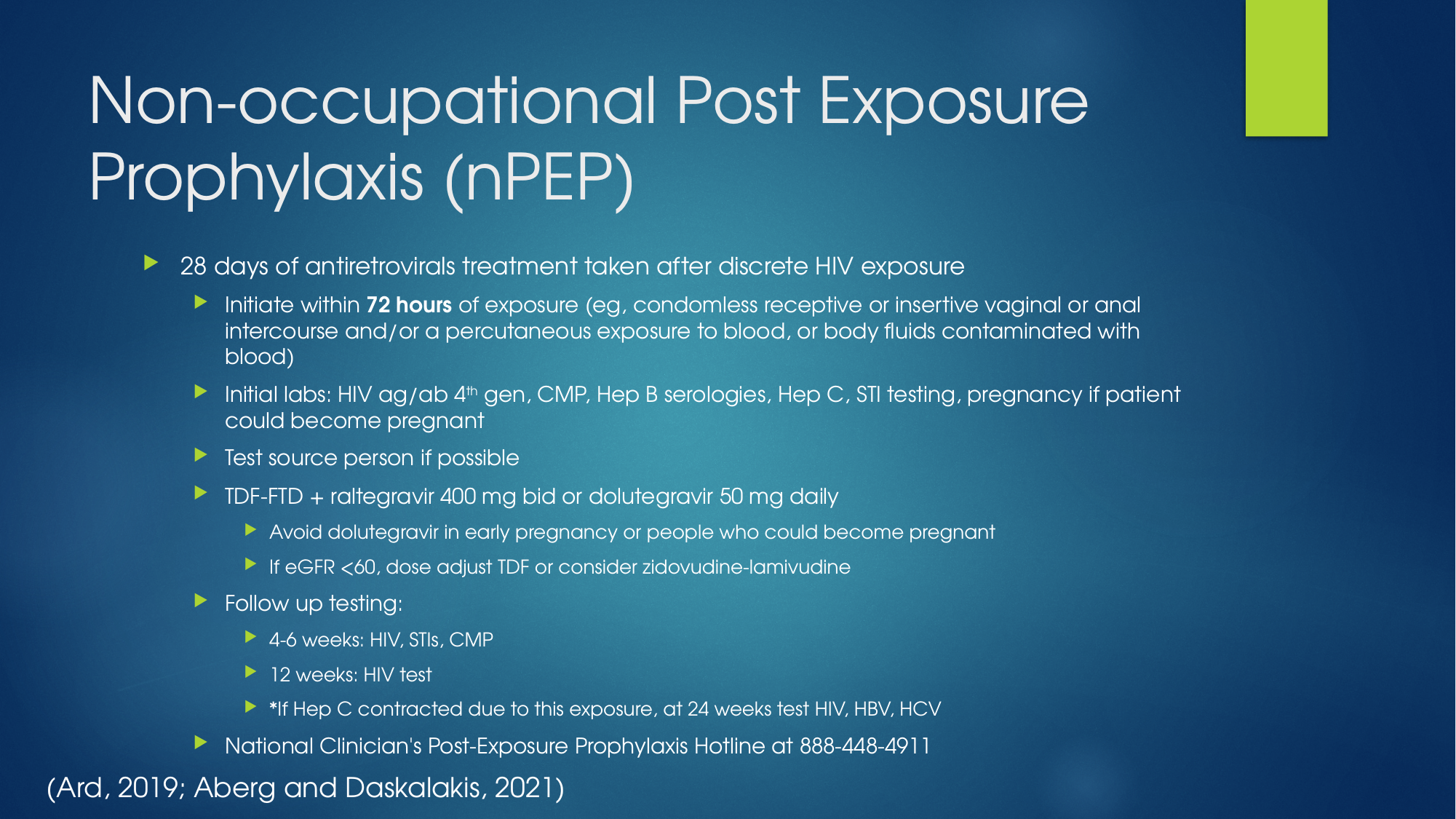

# Non-occupational Post Exposure Prophylaxis (nPEP)
28 days of antiretrovirals treatment taken after discrete HIV exposure
Initiate within 72 hours of exposure (eg, condomless receptive or insertive vaginal or anal intercourse and/or a percutaneous exposure to blood, or body fluids contaminated with blood)
Initial labs: HIV ag/ab 4th gen, CMP, Hep B serologies, Hep C, STI testing, pregnancy if patient could become pregnant
Test source person if possible
TDF-FTD + raltegravir 400 mg bid or dolutegravir 50 mg daily
Avoid dolutegravir in early pregnancy or people who could become pregnant
If eGFR <60, dose adjust TDF or consider zidovudine-lamivudine
Follow up testing:
4-6 weeks: HIV, STIs, CMP
12 weeks: HIV test
*If Hep C contracted due to this exposure, at 24 weeks test HIV, HBV, HCV
National Clinician's Post-Exposure Prophylaxis Hotline at 888-448-4911

(Ard, 2019; Aberg and Daskalakis, 2021)